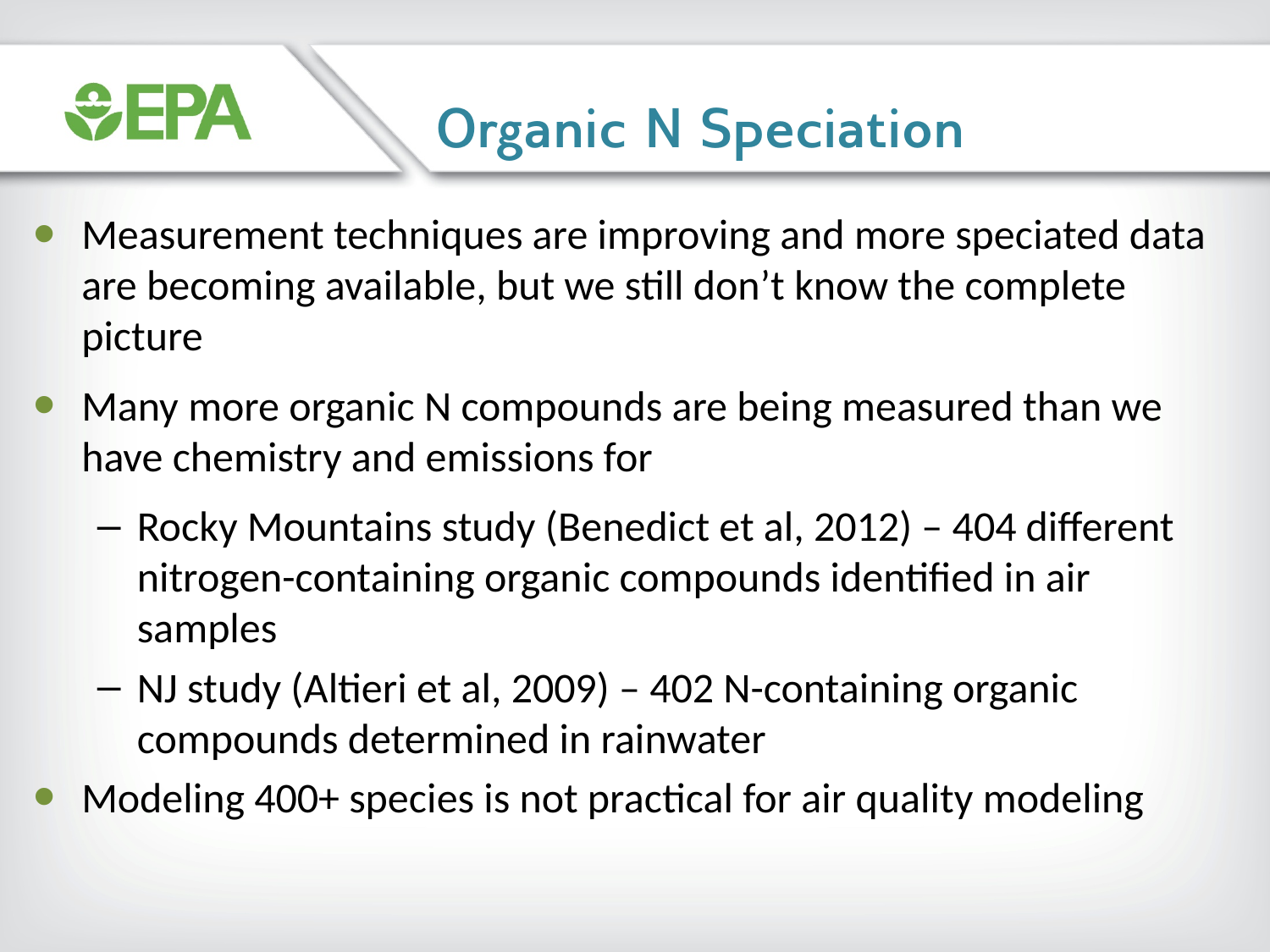

Organic N Speciation
Measurement techniques are improving and more speciated data are becoming available, but we still don’t know the complete picture
Many more organic N compounds are being measured than we have chemistry and emissions for
Rocky Mountains study (Benedict et al, 2012) – 404 different nitrogen-containing organic compounds identified in air samples
NJ study (Altieri et al, 2009) – 402 N-containing organic compounds determined in rainwater
Modeling 400+ species is not practical for air quality modeling